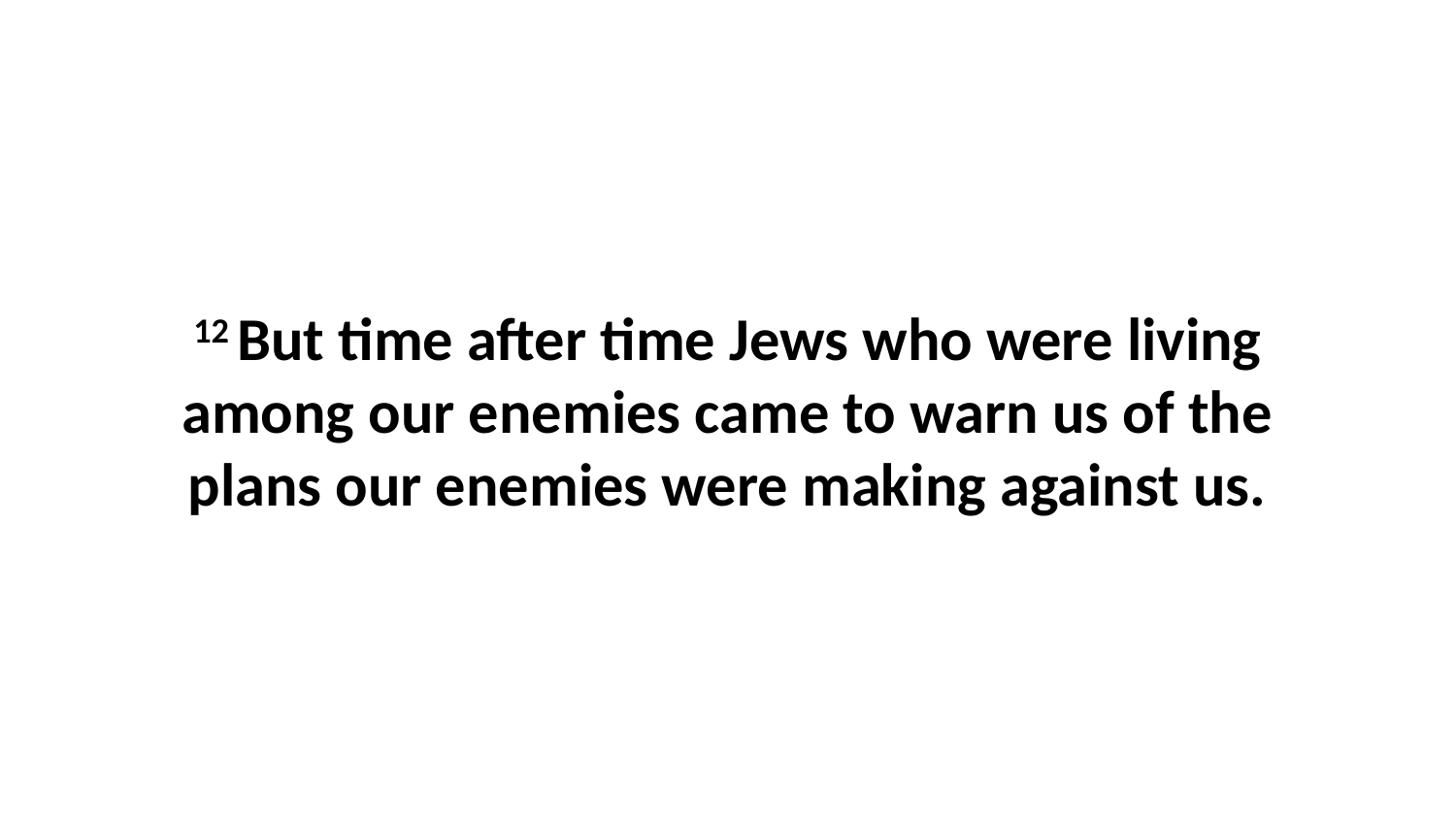

12 But time after time Jews who were living among our enemies came to warn us of the plans our enemies were making against us.